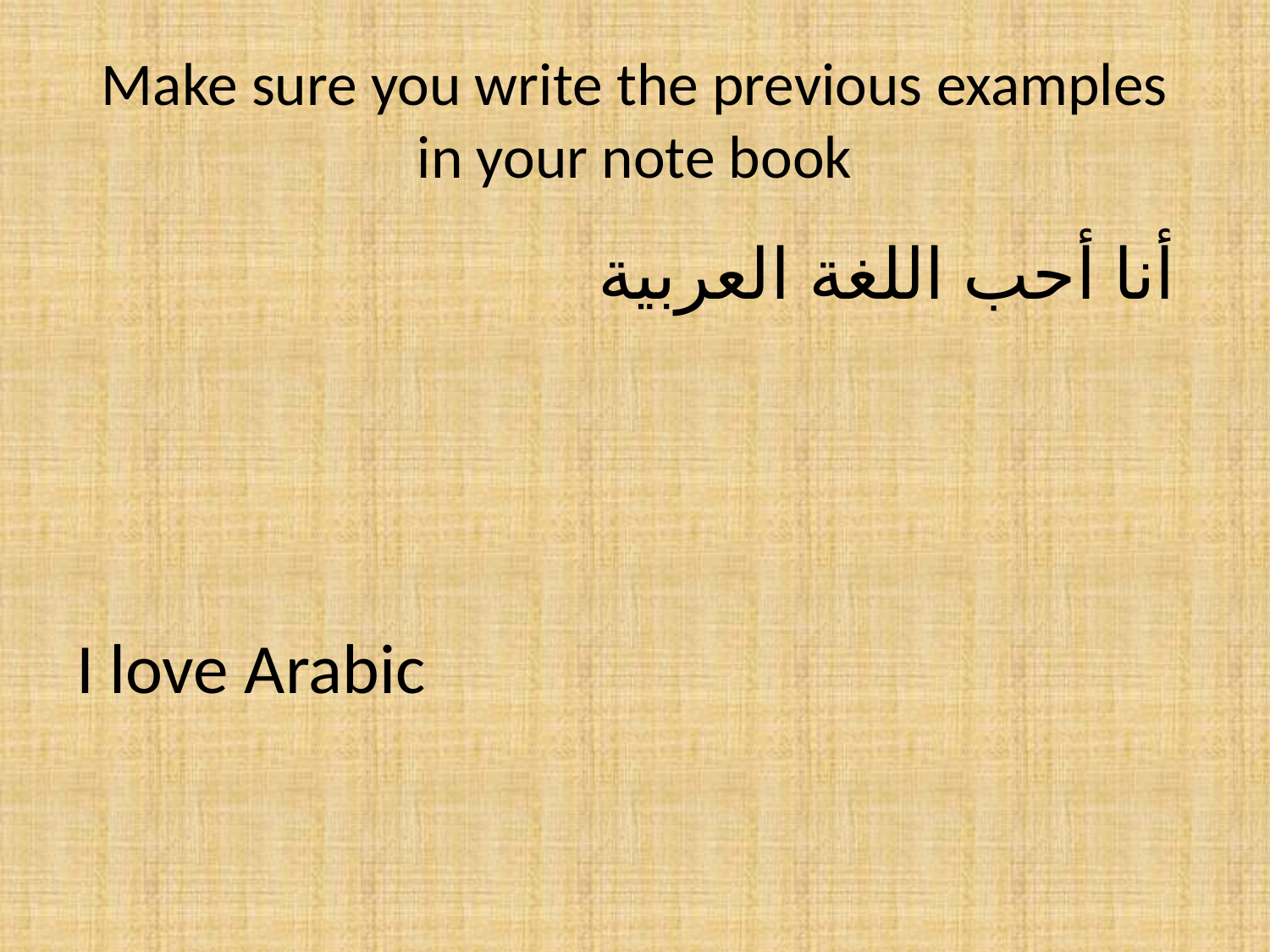

# Make sure you write the previous examples in your note book
أنا أحب اللغة العربية

I love Arabic